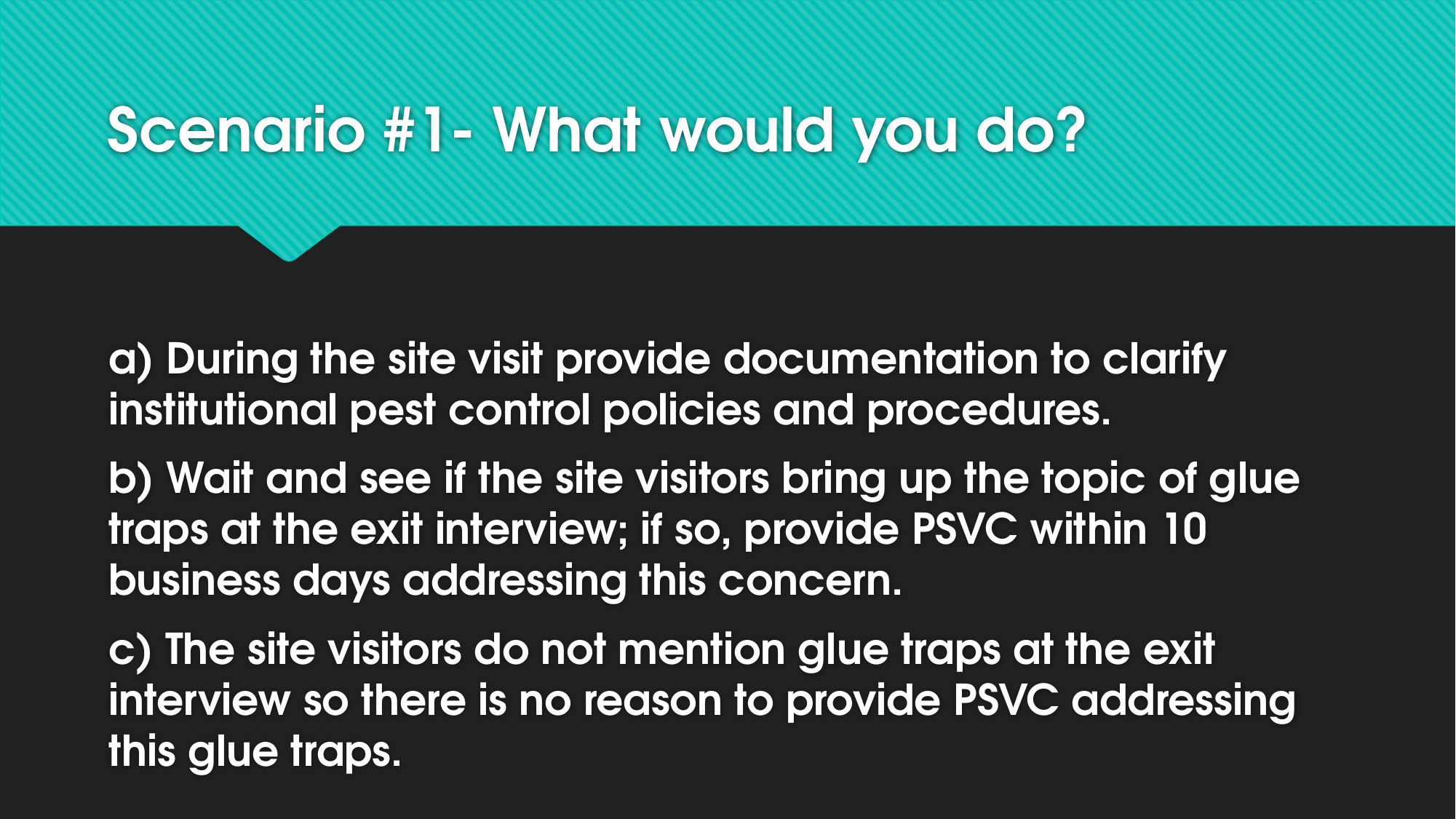

# Scenario #1- What would you do?

a) During the site visit provide documentation to clarify institutional pest control policies and procedures.
b) Wait and see if the site visitors bring up the topic of glue traps at the exit interview; if so, provide PSVC within 10 business days addressing this concern.
c) The site visitors do not mention glue traps at the exit interview so there is no reason to provide PSVC addressing this glue traps.